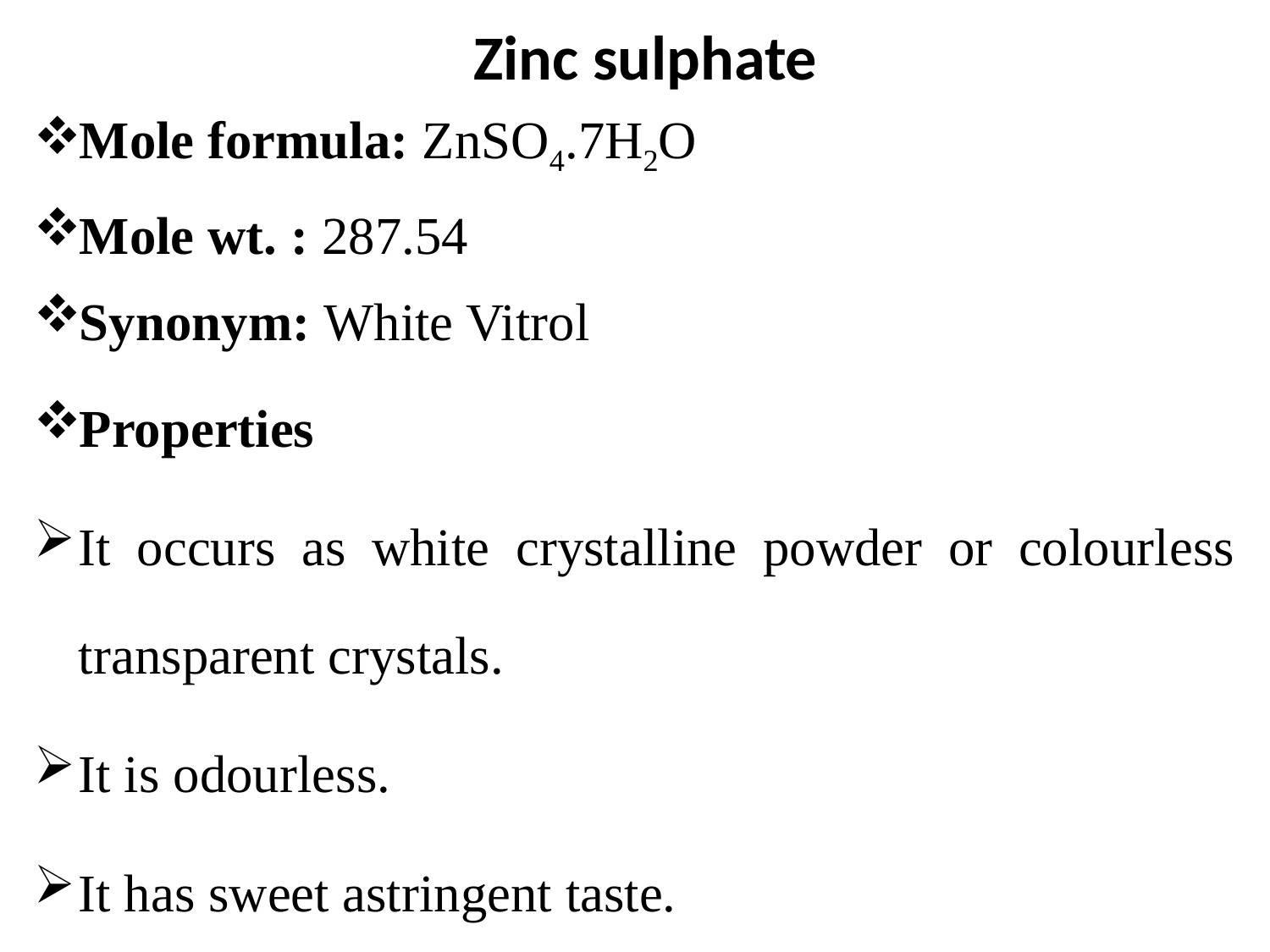

# Zinc sulphate
Mole formula: ZnSO4.7H2O
Mole wt. : 287.54
Synonym: White Vitrol
Properties
It occurs as white crystalline powder or colourless transparent crystals.
It is odourless.
It has sweet astringent taste.